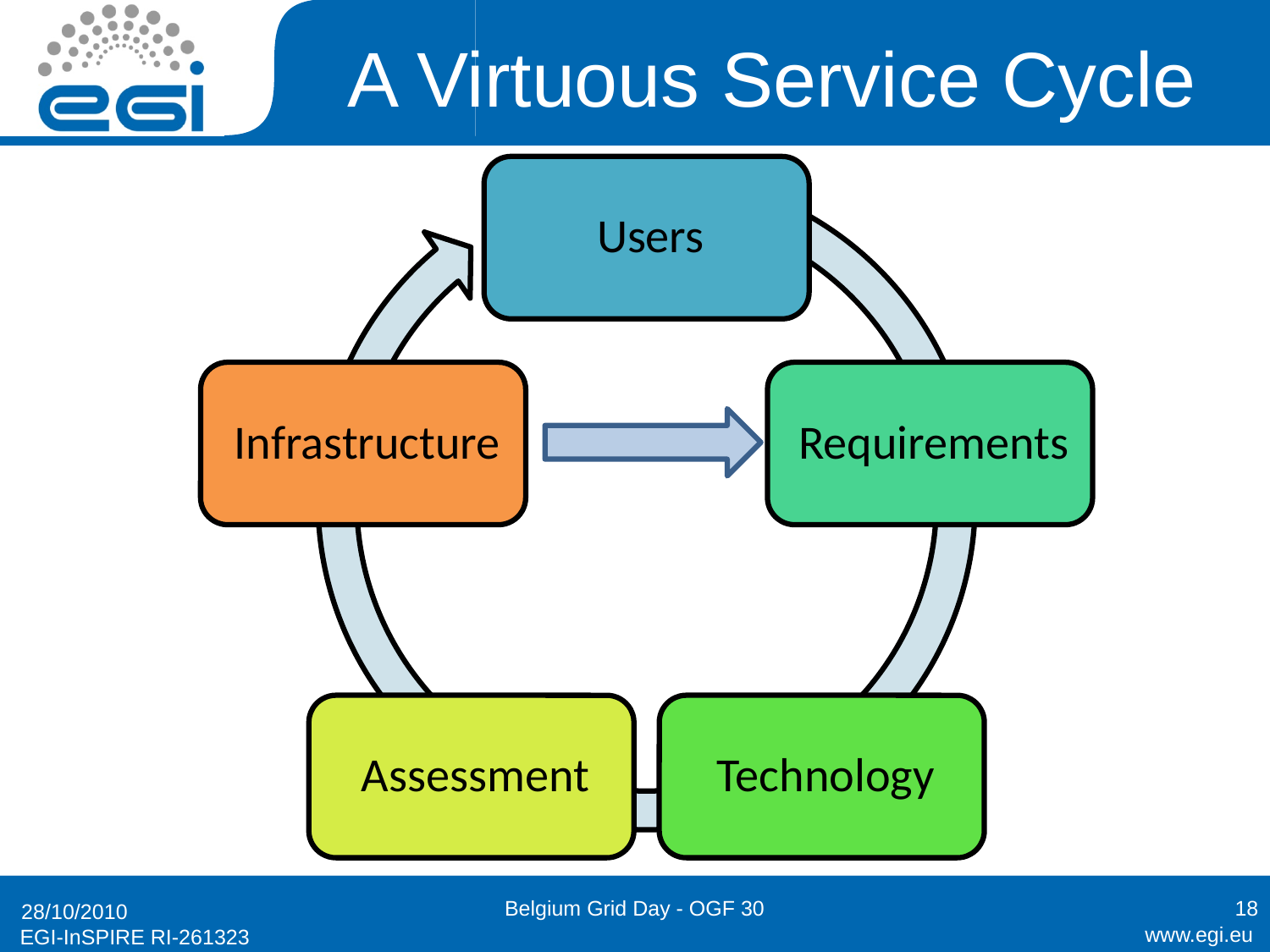

# A Virtuous Service Cycle
Users
Requirements
Technology
Assessment
Infrastructure

Belgium Grid Day - OGF 30
18
28/10/2010